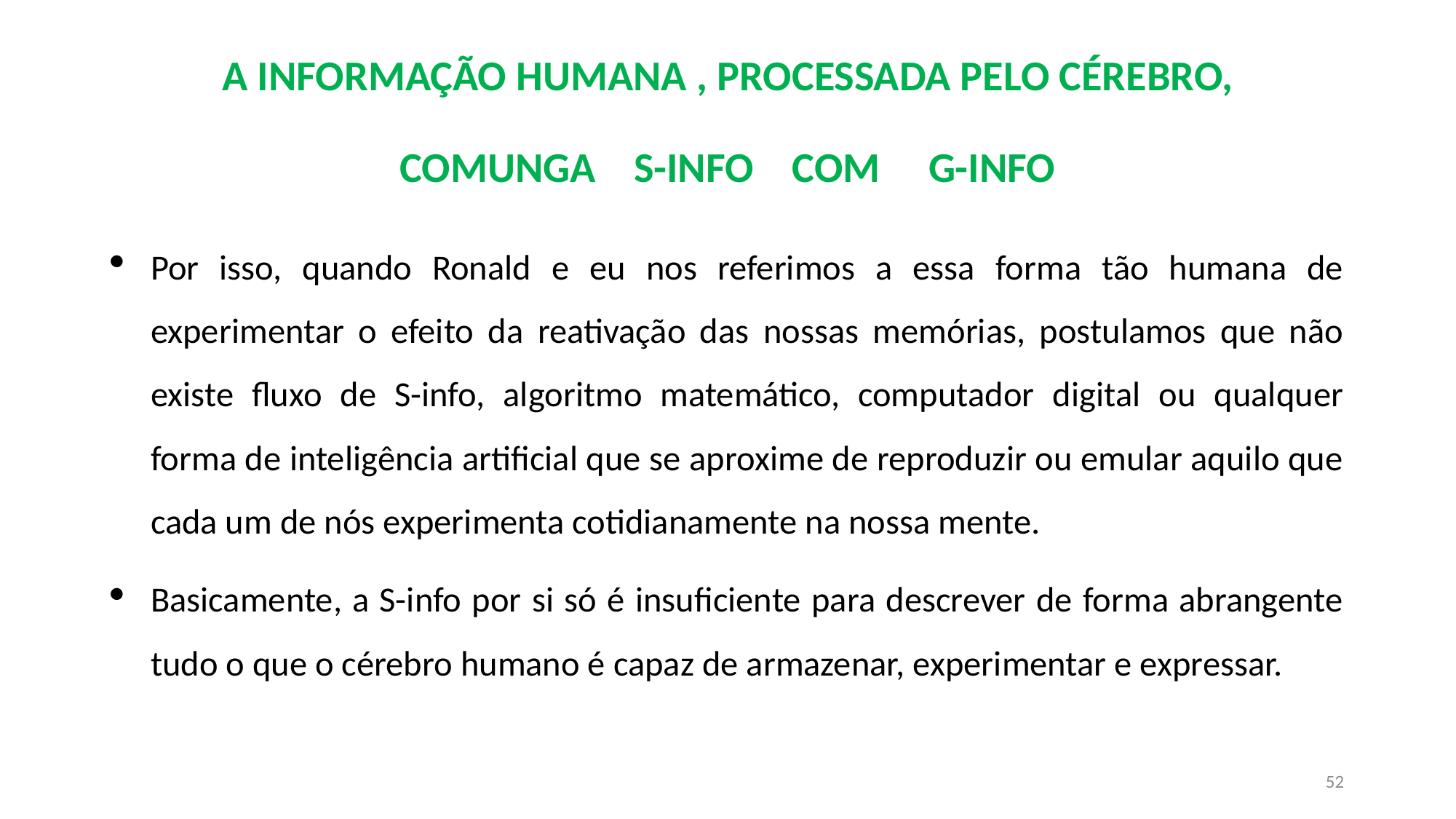

# A INFORMAÇÃO HUMANA , PROCESSADA PELO CÉREBRO, COMUNGA    S-INFO    COM     G-INFO
Por isso, quando Ronald e eu nos referimos a essa forma tão humana de experimentar o efeito da reativação das nossas memórias, postulamos que não existe fluxo de S-info, algoritmo matemático, computador digital ou qualquer forma de inteligência artificial que se aproxime de reproduzir ou emular aquilo que cada um de nós experimenta cotidianamente na nossa mente.
Basicamente, a S-info por si só é insuficiente para descrever de forma abrangente tudo o que o cérebro humano é capaz de armazenar, experimentar e expressar.

52